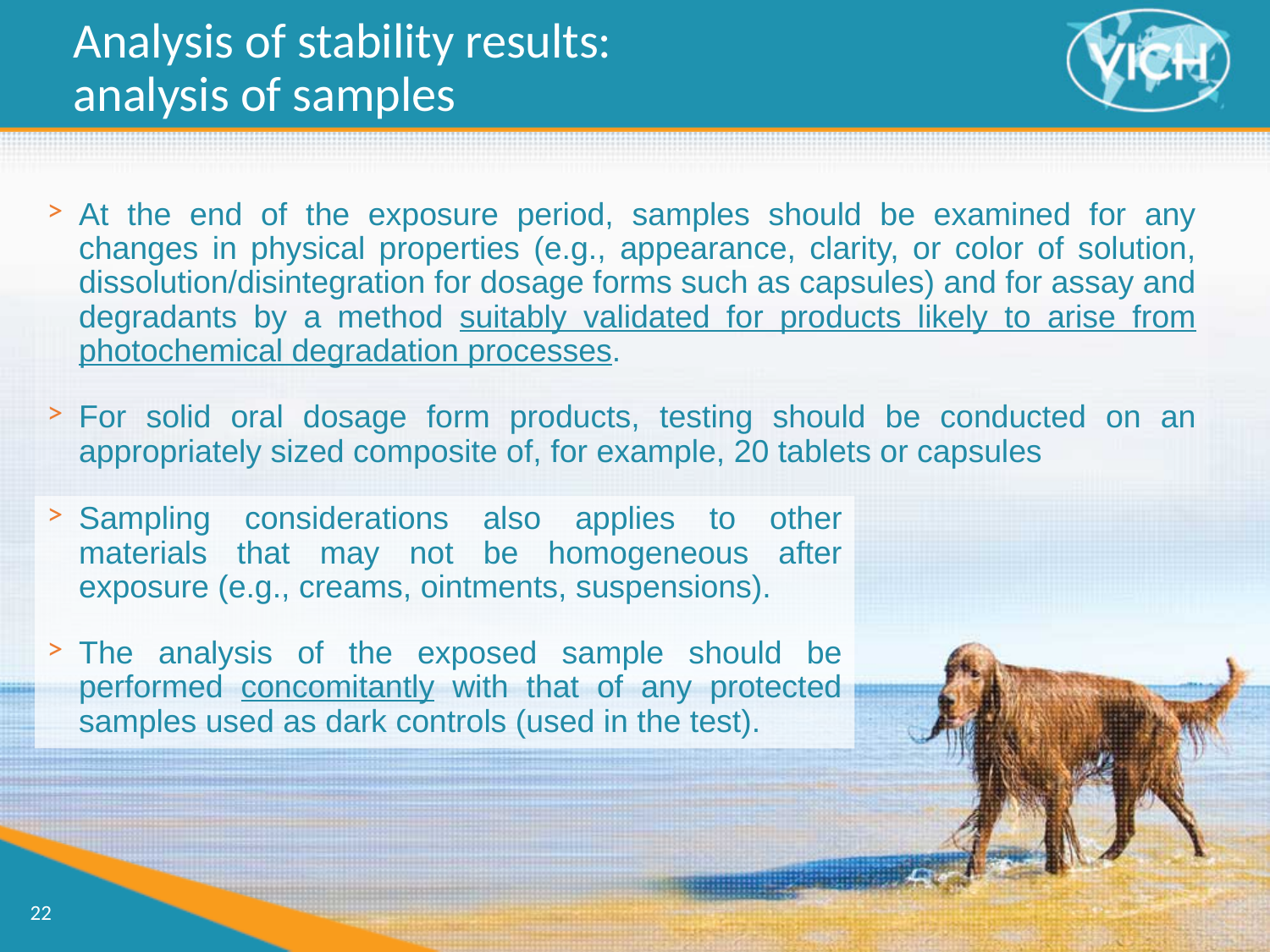

Analysis of stability results:
analysis of samples
At the end of the exposure period, samples should be examined for any changes in physical properties (e.g., appearance, clarity, or color of solution, dissolution/disintegration for dosage forms such as capsules) and for assay and degradants by a method suitably validated for products likely to arise from photochemical degradation processes.
For solid oral dosage form products, testing should be conducted on an appropriately sized composite of, for example, 20 tablets or capsules
Sampling considerations also applies to other materials that may not be homogeneous after exposure (e.g., creams, ointments, suspensions).
The analysis of the exposed sample should be performed concomitantly with that of any protected samples used as dark controls (used in the test).